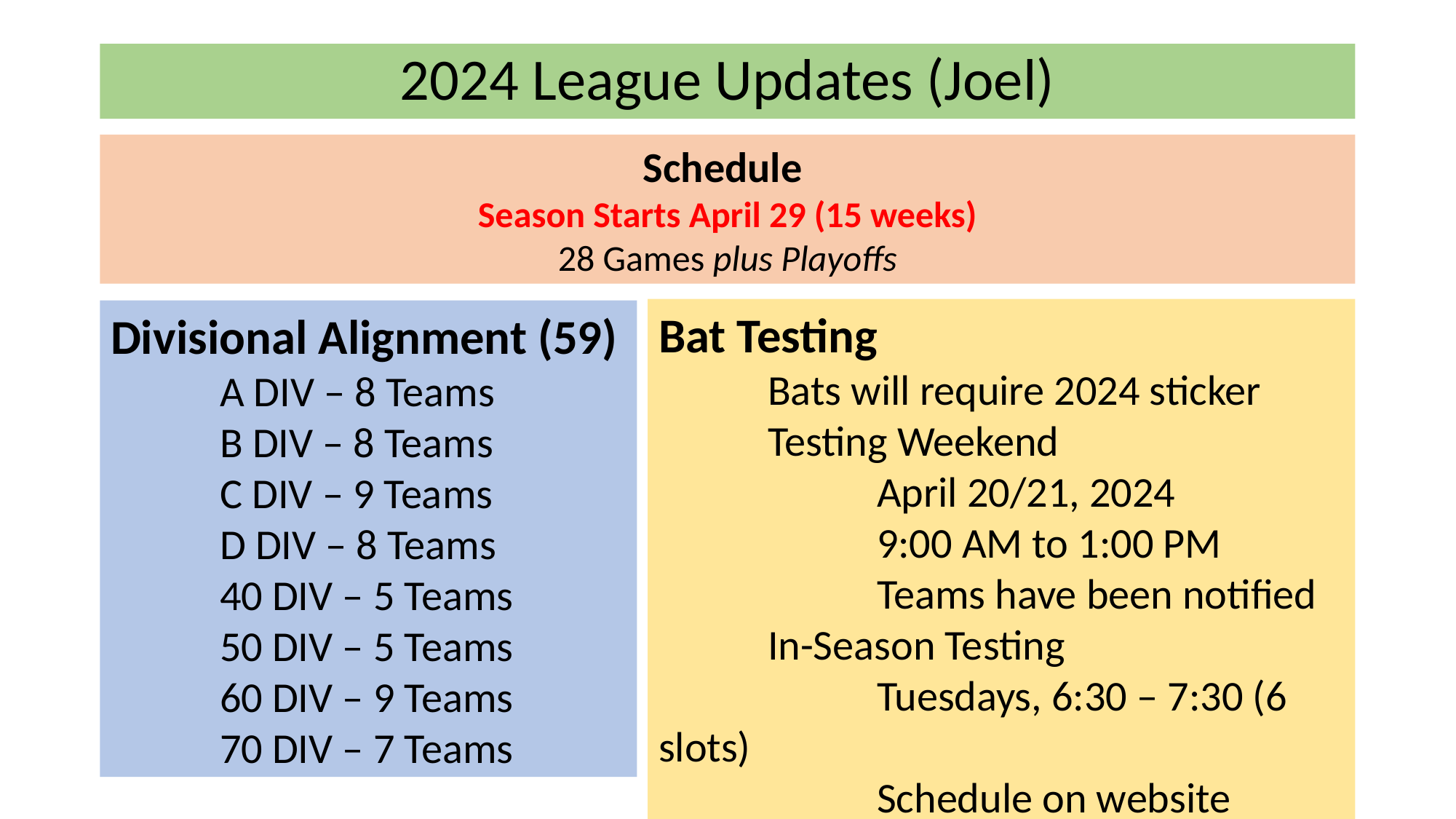

# 2024 League Updates (Joel)
Schedule
Season Starts April 29 (15 weeks)
28 Games plus Playoffs
Bat Testing
	Bats will require 2024 sticker
	Testing Weekend
		April 20/21, 2024
		9:00 AM to 1:00 PM
		Teams have been notified
	In-Season Testing
		Tuesdays, 6:30 – 7:30 (6 slots)
		Schedule on website
Divisional Alignment (59)
	A DIV – 8 Teams
	B DIV – 8 Teams
	C DIV – 9 Teams
	D DIV – 8 Teams
	40 DIV – 5 Teams
	50 DIV – 5 Teams
	60 DIV – 9 Teams
	70 DIV – 7 Teams
6